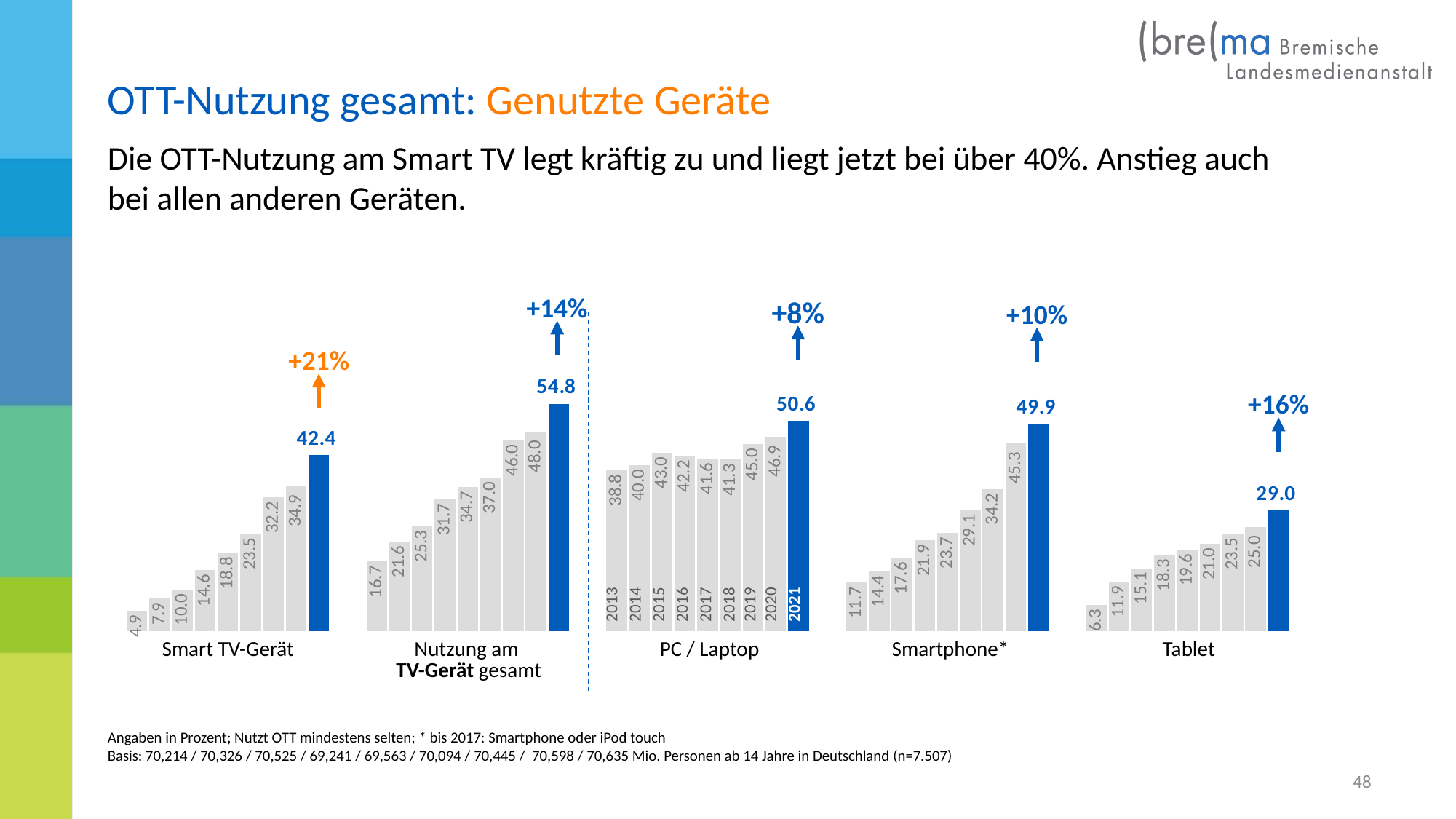

OTT-Nutzung gesamt: Genutzte Geräte
Die OTT-Nutzung am Smart TV legt kräftig zu und liegt jetzt bei über 40%. Anstieg auch bei allen anderen Geräten.

### Chart

| Category | 2013 | 2014 | 2015 | 2016 | 2017 | 2018 | 2019 | 2020 | 2021 |
|---|---|---|---|---|---|---|---|---|---|
| Smart TV-Gerät | 4.9 | 7.9 | 10.0 | 14.6 | 18.8 | 23.5 | 32.2 | 34.9 | 42.4 |
| Nutzung am TV-Gerät gesamt | 16.7 | 21.6 | 25.3 | 31.7 | 34.7 | 37.0 | 46.0 | 48.0 | 54.8 |
| PC oder Laptop direkt | 38.8 | 40.0 | 43.0 | 42.2 | 41.6 | 41.3 | 45.0 | 46.9 | 50.6 |
| Smartphone | 11.7 | 14.4 | 17.6 | 21.9 | 23.7 | 29.1 | 34.2 | 45.3 | 49.9 |
| Tablet direkt | 6.3 | 11.9 | 15.1 | 18.3 | 19.6 | 21.0 | 23.5 | 25.0 | 29.0 |
+14%
+8%
+10%
+21%
+16%
| 2013 | 2014 | 2015 | 2016 | 2017 | 2018 | 2019 | 2020 | 2021 |
| --- | --- | --- | --- | --- | --- | --- | --- | --- |
| Smart TV-Gerät | Nutzung am TV-Gerät gesamt | PC / Laptop | Smartphone\* | Tablet |
| --- | --- | --- | --- | --- |
Angaben in Prozent; Nutzt OTT mindestens selten; * bis 2017: Smartphone oder iPod touch
Basis: 70,214 / 70,326 / 70,525 / 69,241 / 69,563 / 70,094 / 70,445 /  70,598 / 70,635 Mio. Personen ab 14 Jahre in Deutschland (n=7.507)
48